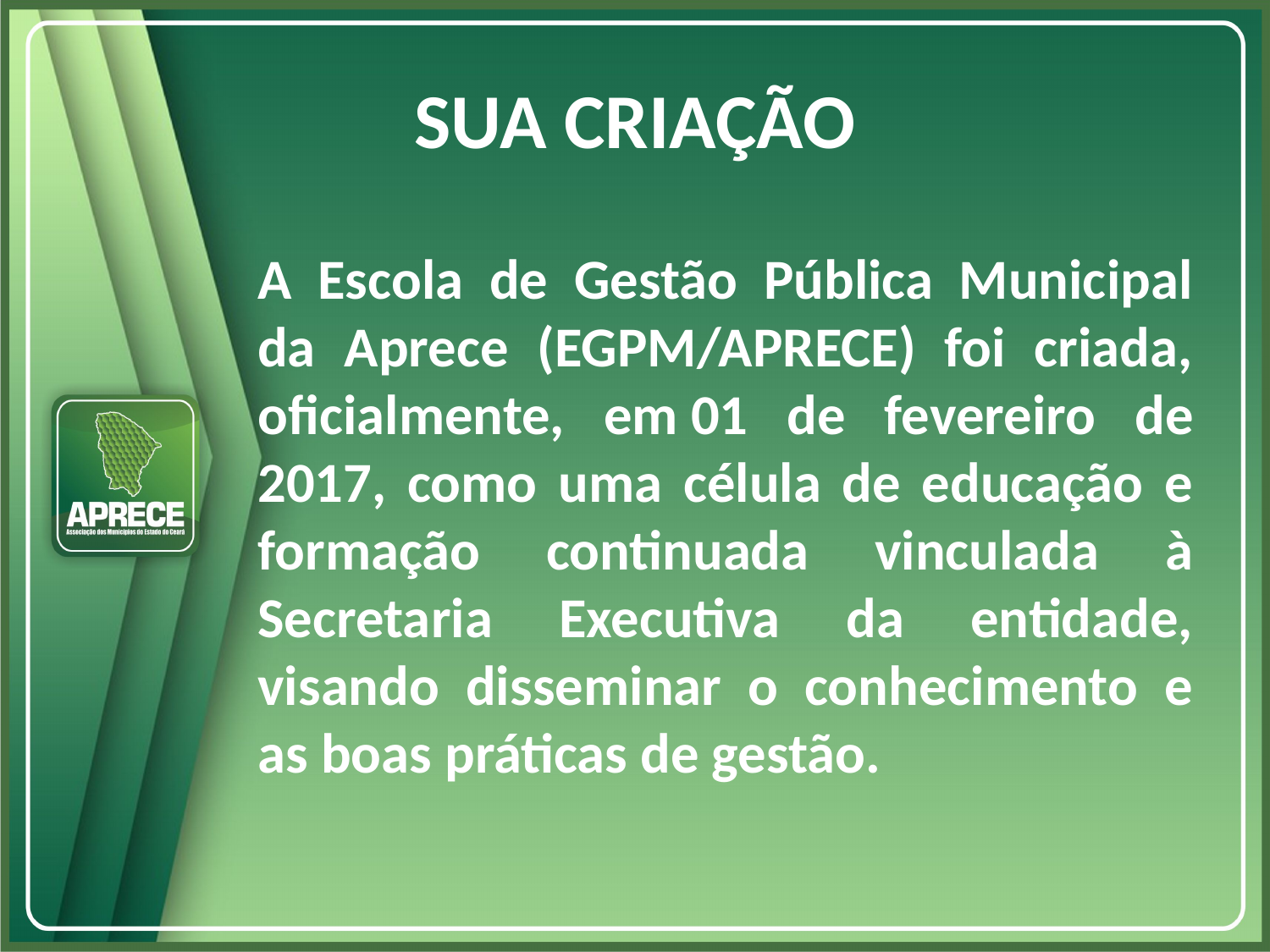

# SUA CRIAÇÃO
A Escola de Gestão Pública Municipal da Aprece (EGPM/APRECE) foi criada, oficialmente, em 01 de fevereiro de 2017, como uma célula de educação e formação continuada vinculada à Secretaria Executiva da entidade, visando disseminar o conhecimento e as boas práticas de gestão.